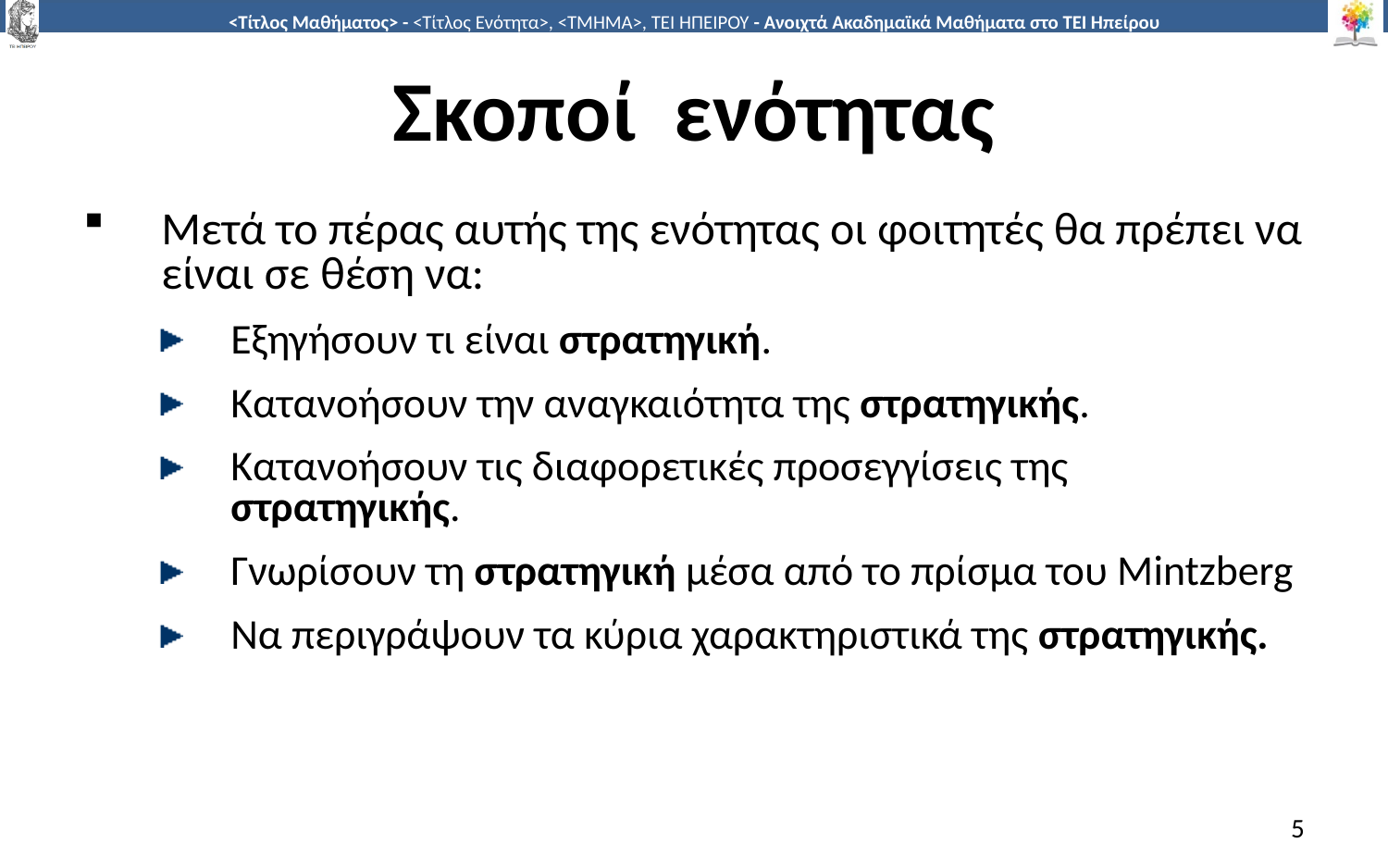

# Σκοποί  ενότητας
Μετά το πέρας αυτής της ενότητας οι φοιτητές θα πρέπει να είναι σε θέση να:
Εξηγήσουν τι είναι στρατηγική.
Κατανοήσουν την αναγκαιότητα της στρατηγικής.
Κατανοήσουν τις διαφορετικές προσεγγίσεις της στρατηγικής.
Γνωρίσουν τη στρατηγική μέσα από το πρίσμα του Μintzberg
Να περιγράψουν τα κύρια χαρακτηριστικά της στρατηγικής.

5